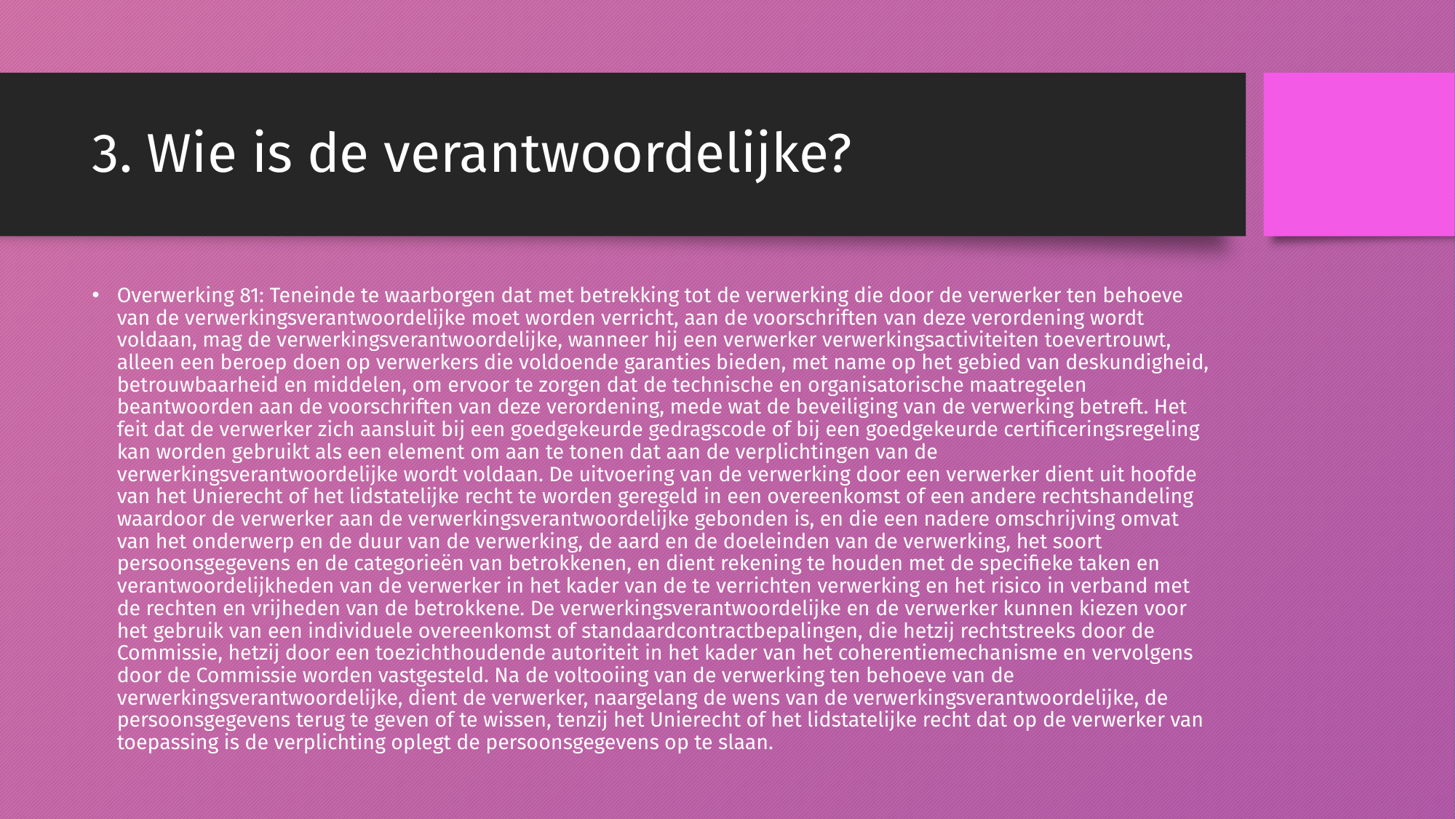

# 3. Wie is de verantwoordelijke?
Overwerking 81: Teneinde te waarborgen dat met betrekking tot de verwerking die door de verwerker ten behoeve van de verwerkingsverantwoordelijke moet worden verricht, aan de voorschriften van deze verordening wordt voldaan, mag de verwerkingsverantwoordelijke, wanneer hij een verwerker verwerkingsactiviteiten toevertrouwt, alleen een beroep doen op verwerkers die voldoende garanties bieden, met name op het gebied van deskundigheid, betrouwbaarheid en middelen, om ervoor te zorgen dat de technische en organisatorische maatregelen beantwoorden aan de voorschriften van deze verordening, mede wat de beveiliging van de verwerking betreft. Het feit dat de verwerker zich aansluit bij een goedgekeurde gedragscode of bij een goedgekeurde certificeringsregeling kan worden gebruikt als een element om aan te tonen dat aan de verplichtingen van de verwerkingsverantwoordelijke wordt voldaan. De uitvoering van de verwerking door een verwerker dient uit hoofde van het Unierecht of het lidstatelijke recht te worden geregeld in een overeenkomst of een andere rechtshandeling waardoor de verwerker aan de verwerkingsverantwoordelijke gebonden is, en die een nadere omschrijving omvat van het onderwerp en de duur van de verwerking, de aard en de doeleinden van de verwerking, het soort persoonsgegevens en de categorieën van betrokkenen, en dient rekening te houden met de specifieke taken en verantwoordelijkheden van de verwerker in het kader van de te verrichten verwerking en het risico in verband met de rechten en vrijheden van de betrokkene. De verwerkingsverantwoordelijke en de verwerker kunnen kiezen voor het gebruik van een individuele overeenkomst of standaardcontractbepalingen, die hetzij rechtstreeks door de Commissie, hetzij door een toezichthoudende autoriteit in het kader van het coherentiemechanisme en vervolgens door de Commissie worden vastgesteld. Na de voltooiing van de verwerking ten behoeve van de verwerkingsverantwoordelijke, dient de verwerker, naargelang de wens van de verwerkingsverantwoordelijke, de persoonsgegevens terug te geven of te wissen, tenzij het Unierecht of het lidstatelijke recht dat op de verwerker van toepassing is de verplichting oplegt de persoonsgegevens op te slaan.